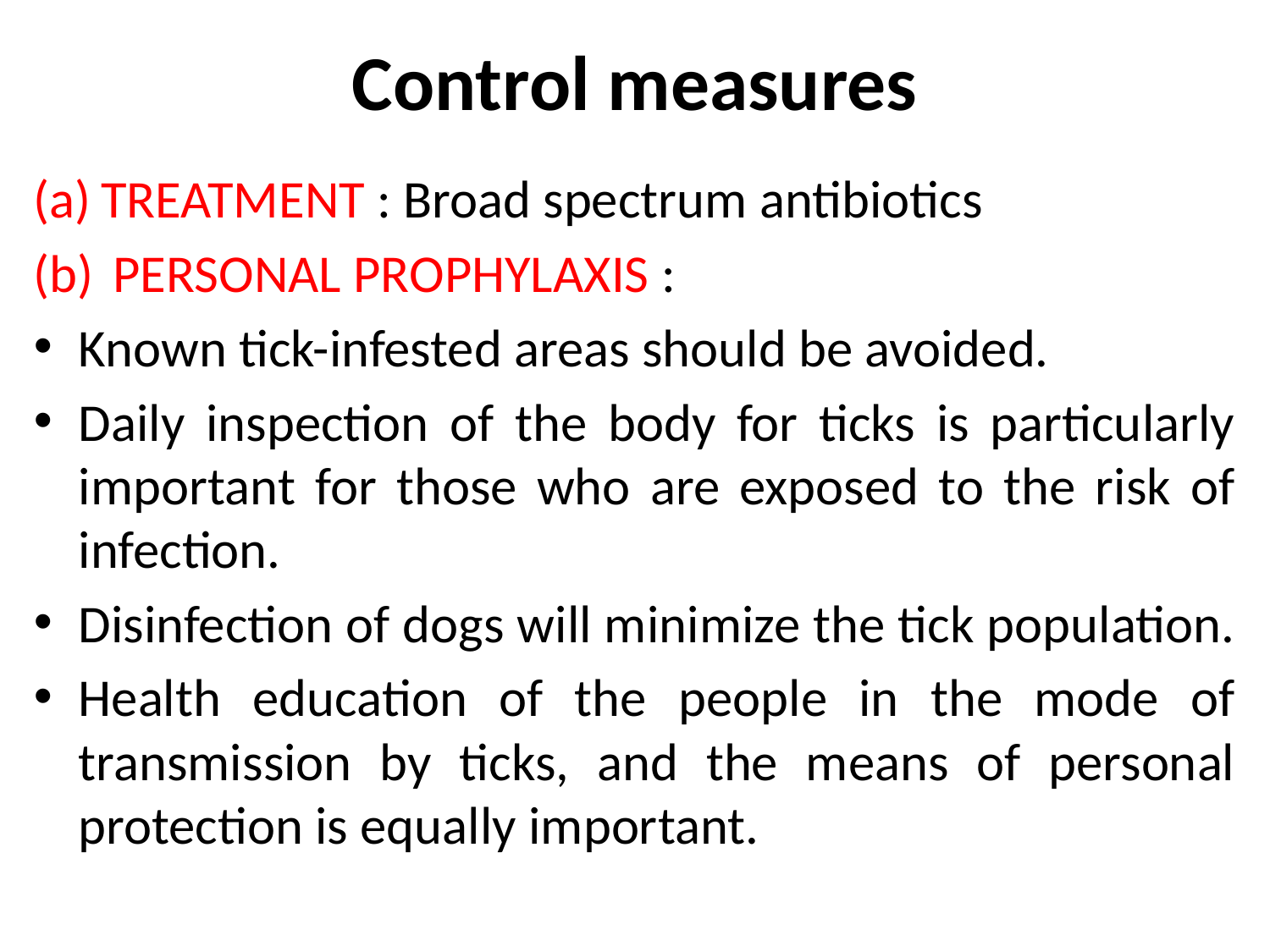

# Control measures
TREATMENT : Broad spectrum antibiotics
 PERSONAL PROPHYLAXIS :
Known tick-infested areas should be avoided.
Daily inspection of the body for ticks is particularly important for those who are exposed to the risk of infection.
Disinfection of dogs will minimize the tick population.
Health education of the people in the mode of transmission by ticks, and the means of personal protection is equally important.